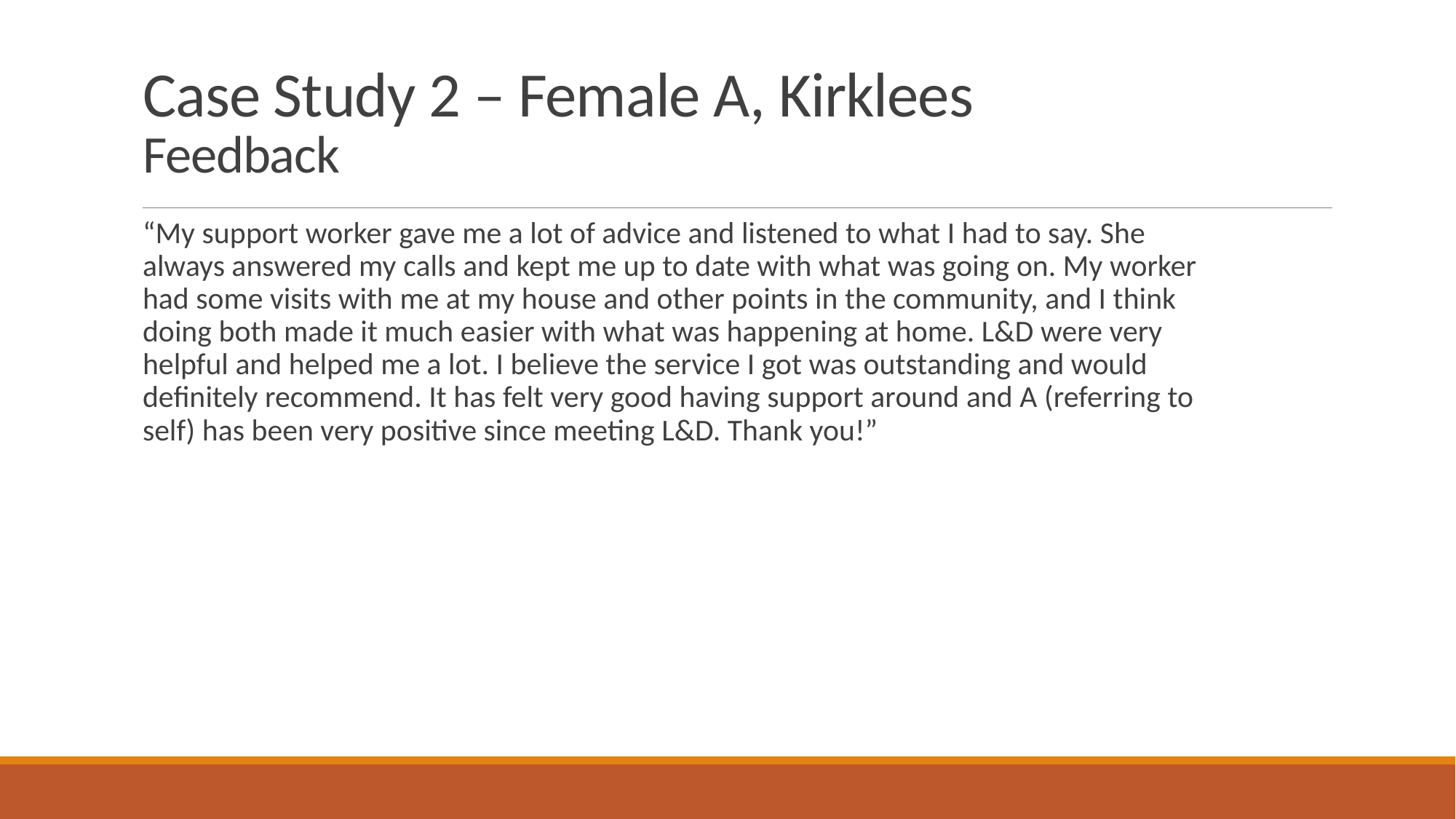

# Case Study 2 – Female A, Kirklees Feedback
“My support worker gave me a lot of advice and listened to what I had to say. She always answered my calls and kept me up to date with what was going on. My worker had some visits with me at my house and other points in the community, and I think doing both made it much easier with what was happening at home. L&D were very helpful and helped me a lot. I believe the service I got was outstanding and would definitely recommend. It has felt very good having support around and A (referring to self) has been very positive since meeting L&D. Thank you!”